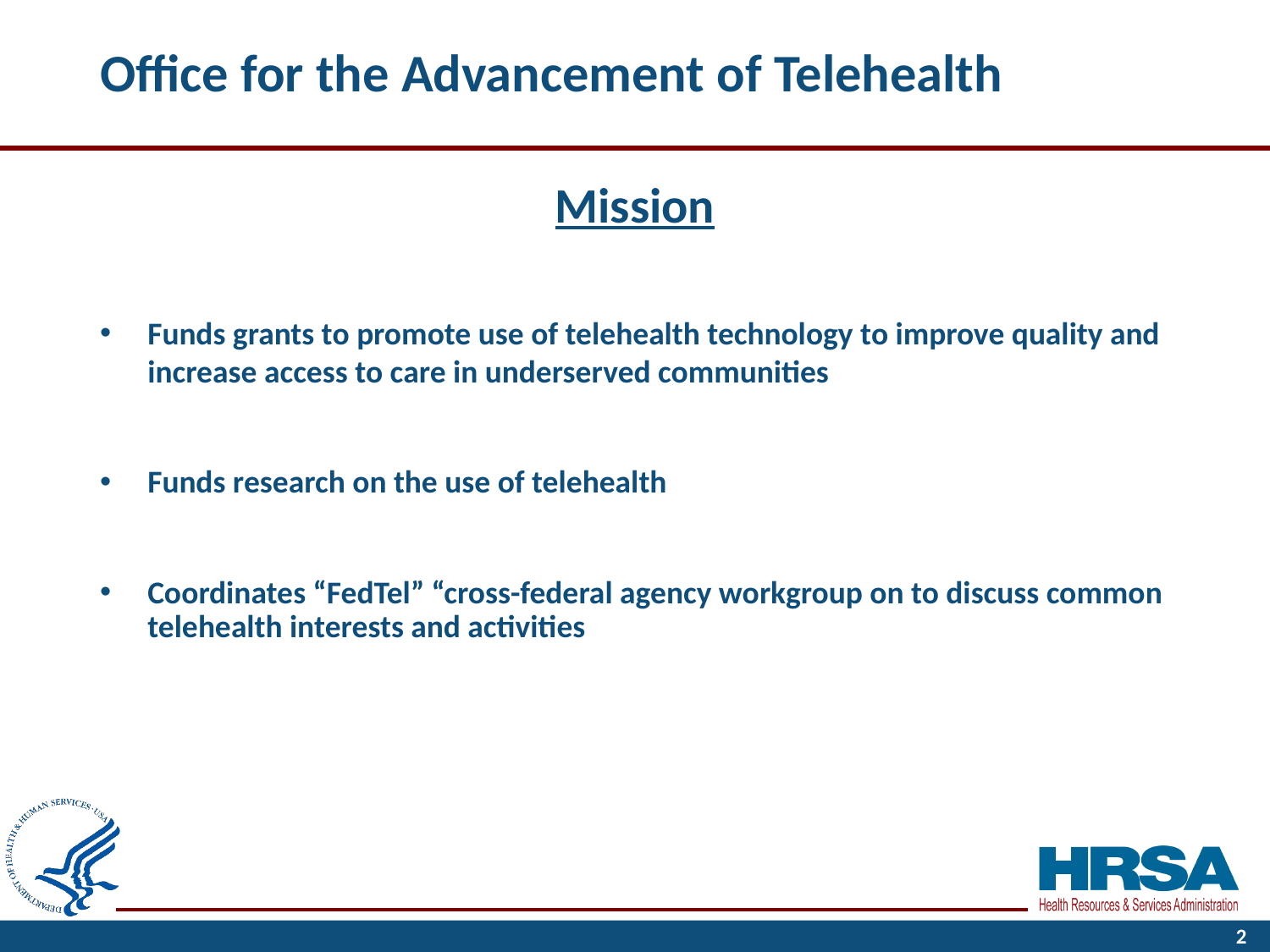

# Office for the Advancement of Telehealth
Mission

Funds grants to promote use of telehealth technology to improve quality and increase access to care in underserved communities

Funds research on the use of telehealth

Coordinates “FedTel” “cross-federal agency workgroup on to discuss common telehealth interests and activities
2